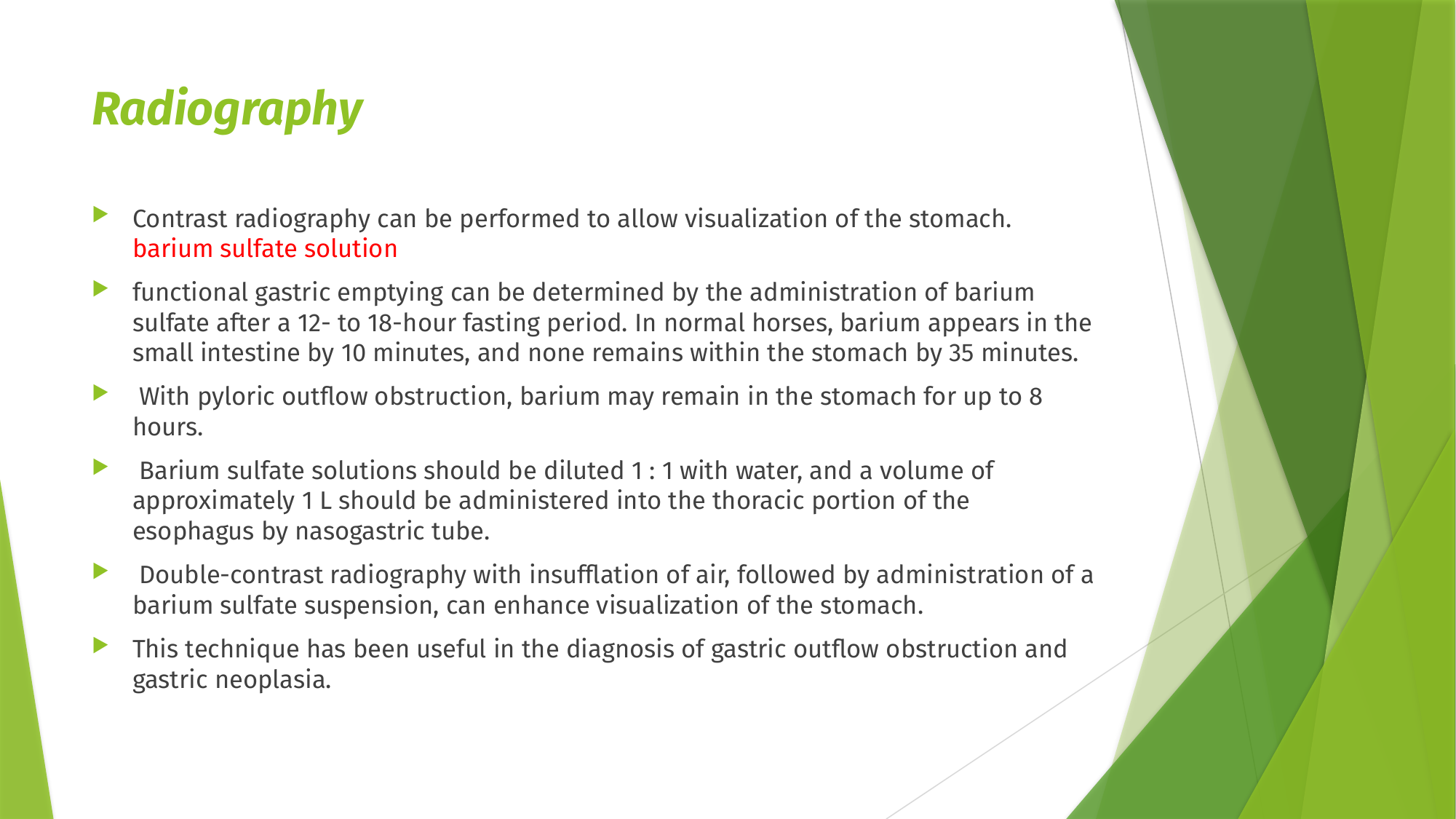

# Radiography
Contrast radiography can be performed to allow visualization of the stomach. barium sulfate solution
functional gastric emptying can be determined by the administration of barium sulfate after a 12- to 18-hour fasting period. In normal horses, barium appears in the small intestine by 10 minutes, and none remains within the stomach by 35 minutes.
 With pyloric outflow obstruction, barium may remain in the stomach for up to 8 hours.
 Barium sulfate solutions should be diluted 1 : 1 with water, and a volume of approximately 1 L should be administered into the thoracic portion of the esophagus by nasogastric tube.
 Double-contrast radiography with insufflation of air, followed by administration of a barium sulfate suspension, can enhance visualization of the stomach.
This technique has been useful in the diagnosis of gastric outflow obstruction and gastric neoplasia.